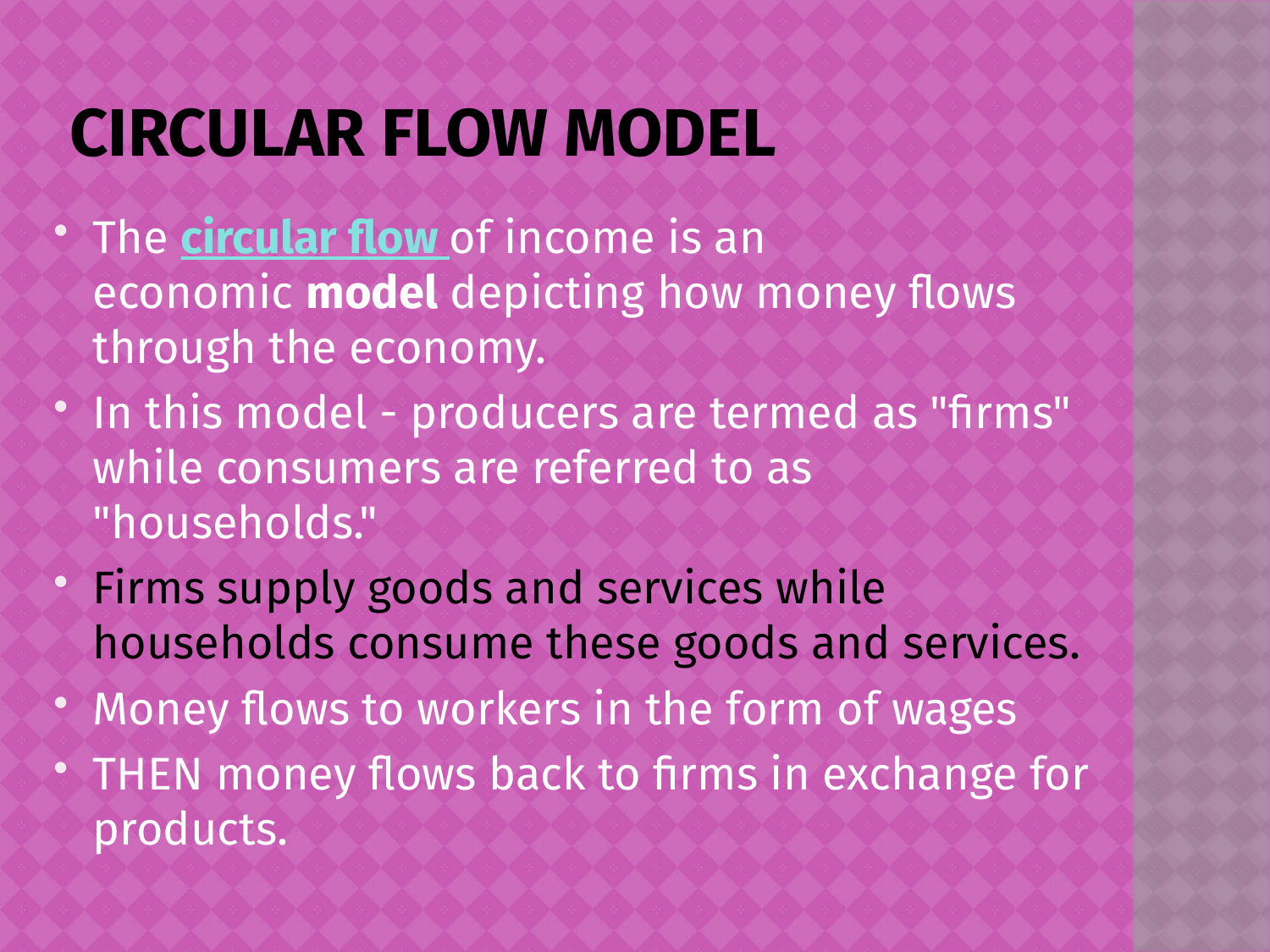

# Circular Flow Model
The circular flow of income is an economic model depicting how money flows through the economy.
In this model - producers are termed as "firms" while consumers are referred to as "households."
Firms supply goods and services while households consume these goods and services.
Money flows to workers in the form of wages
THEN money flows back to firms in exchange for products.